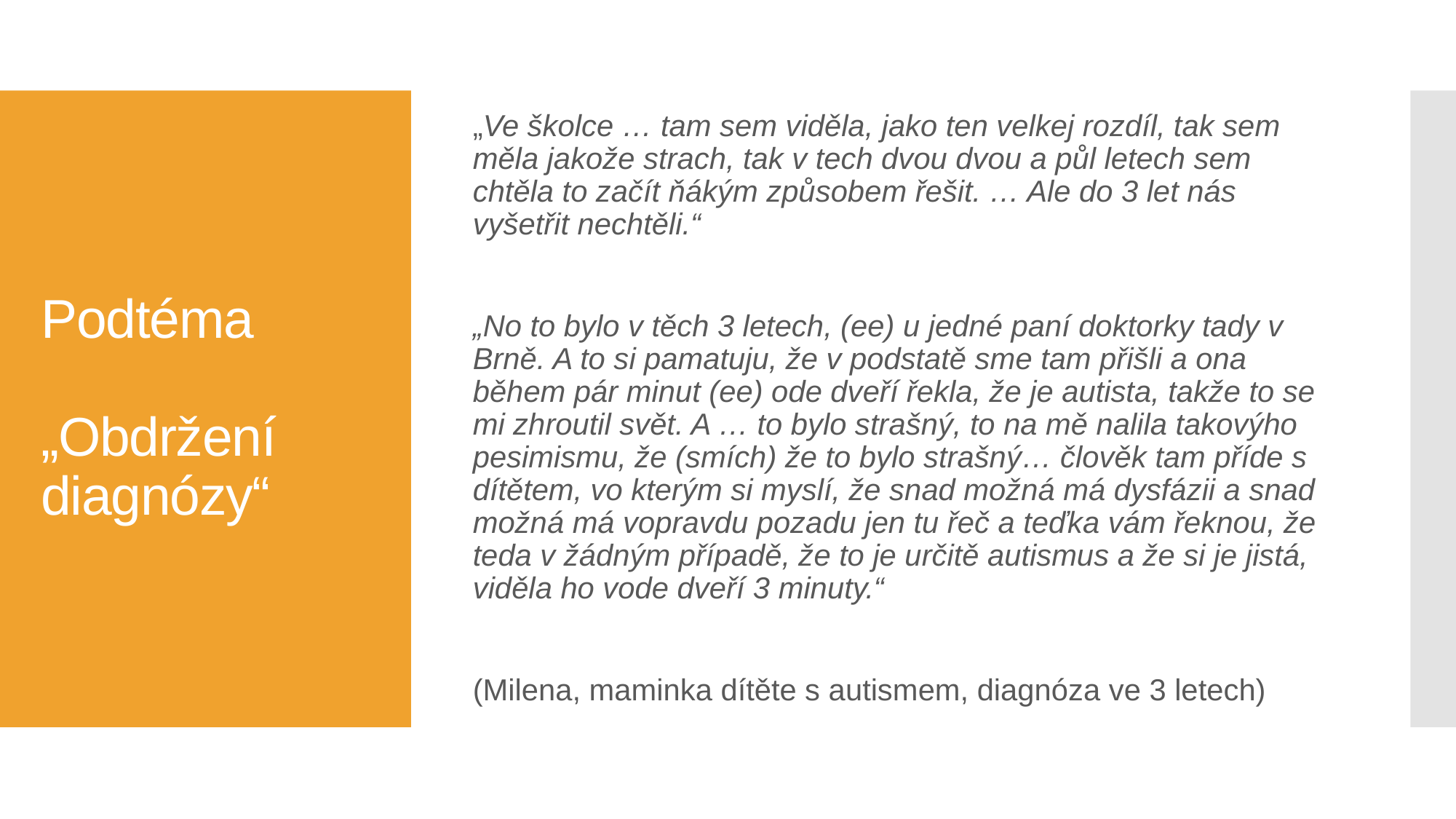

„Ve školce … tam sem viděla, jako ten velkej rozdíl, tak sem měla jakože strach, tak v tech dvou dvou a půl letech sem chtěla to začít ňákým způsobem řešit. … Ale do 3 let nás vyšetřit nechtěli.“

„No to bylo v těch 3 letech, (ee) u jedné paní doktorky tady v Brně. A to si pamatuju, že v podstatě sme tam přišli a ona během pár minut (ee) ode dveří řekla, že je autista, takže to se mi zhroutil svět. A … to bylo strašný, to na mě nalila takovýho pesimismu, že (smích) že to bylo strašný… člověk tam příde s dítětem, vo kterým si myslí, že snad možná má dysfázii a snad možná má vopravdu pozadu jen tu řeč a teďka vám řeknou, že teda v žádným případě, že to je určitě autismus a že si je jistá, viděla ho vode dveří 3 minuty.“

(Milena, maminka dítěte s autismem, diagnóza ve 3 letech)
# Podtéma „Obdržení diagnózy“